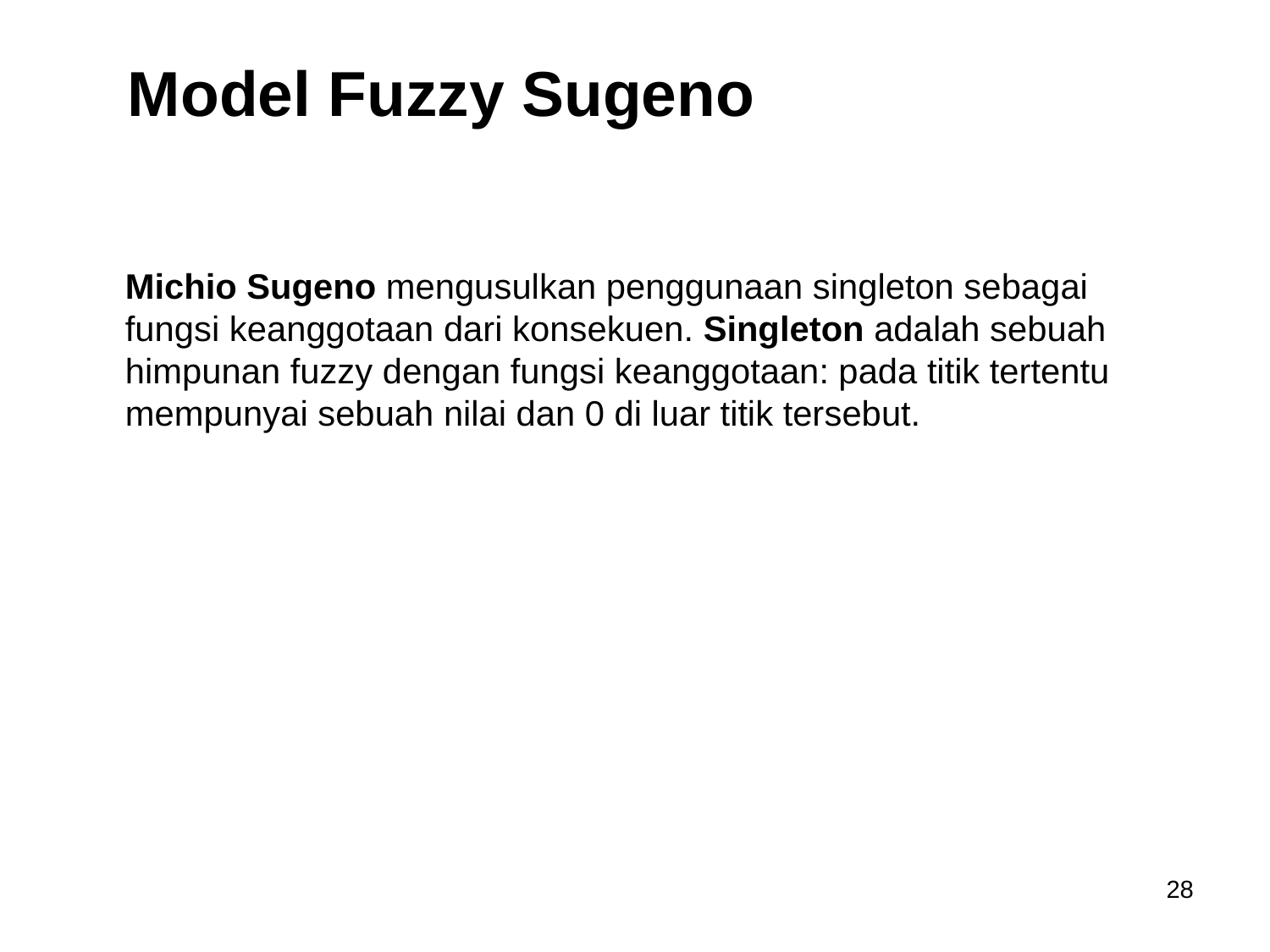

Model Fuzzy Sugeno

	Michio Sugeno mengusulkan penggunaan singleton sebagai fungsi keanggotaan dari konsekuen. Singleton adalah sebuah himpunan fuzzy dengan fungsi keanggotaan: pada titik tertentu mempunyai sebuah nilai dan 0 di luar titik tersebut.
28